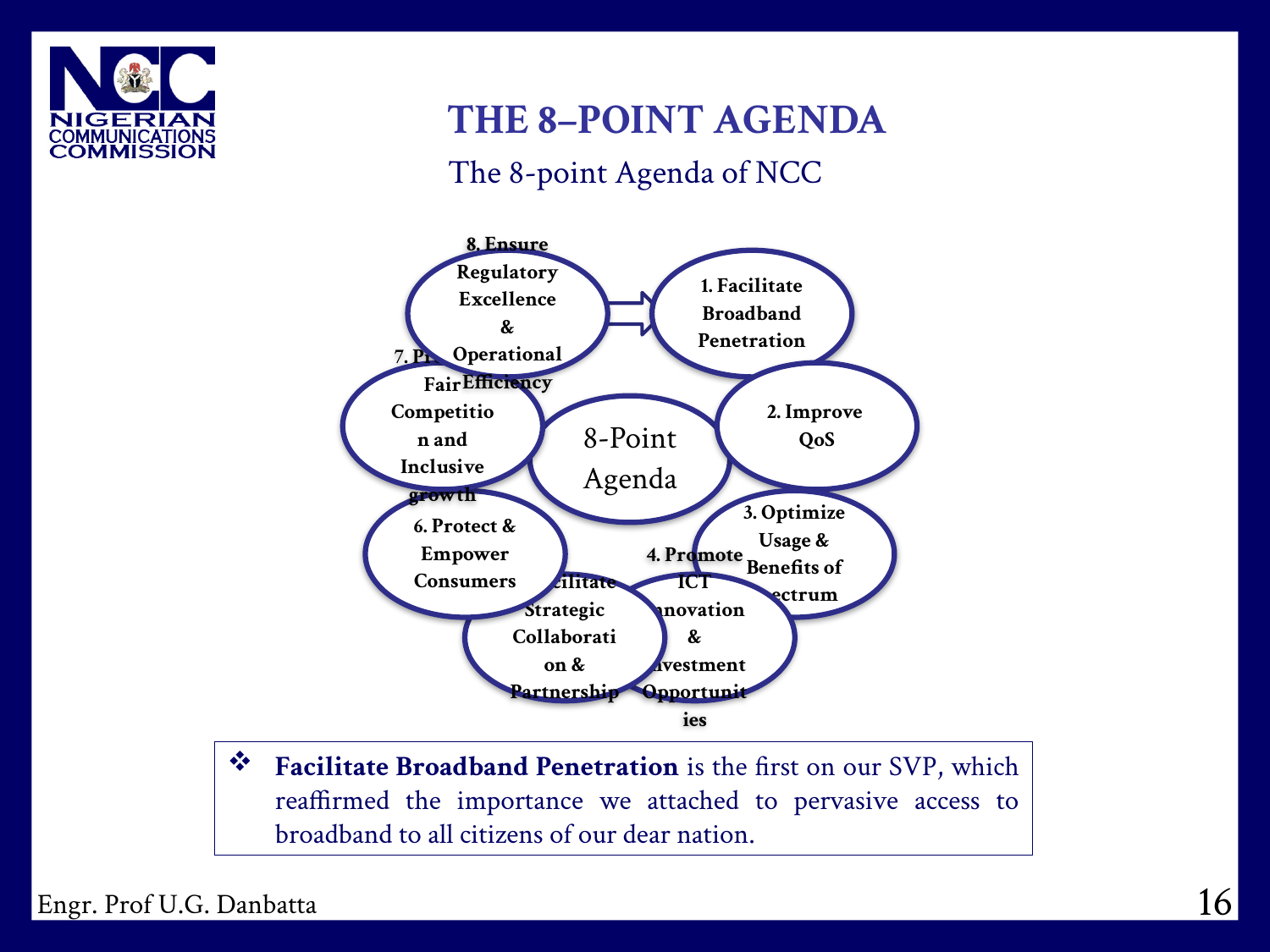

THE 8–POINT AGENDA
The 8-point Agenda of NCC
8-Point Agenda
6. Protect & Empower Consumers
5. Facilitate Strategic Collaboration & Partnership
2. Improve
QoS
1. Facilitate Broadband Penetration
Facilitate Broadband Penetration is the first on our SVP, which reaffirmed the importance we attached to pervasive access to broadband to all citizens of our dear nation.
16
Engr. Prof U.G. Danbatta